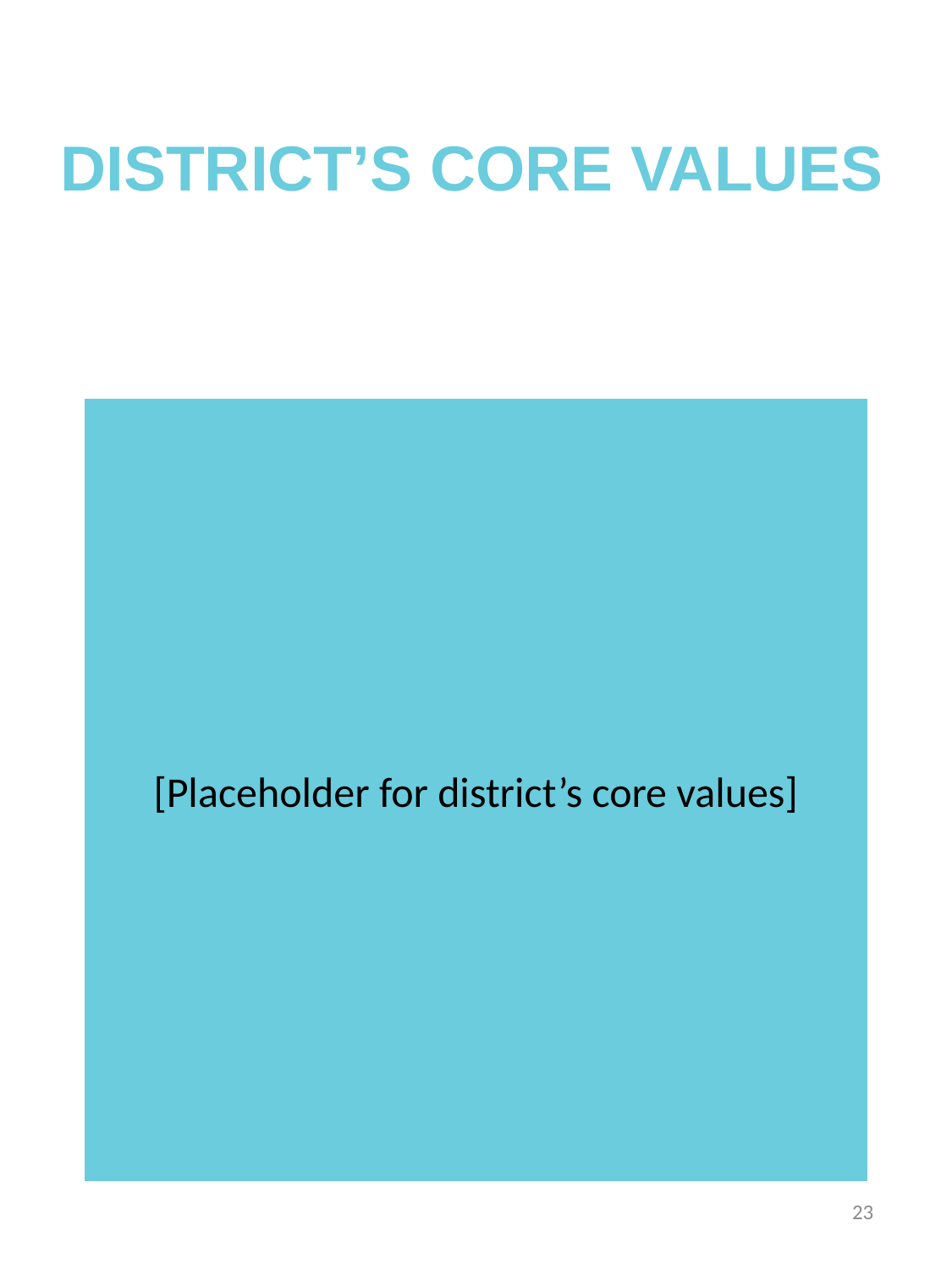

# DISTRICT’S CORE VALUES
[Placeholder for district’s core values]
23